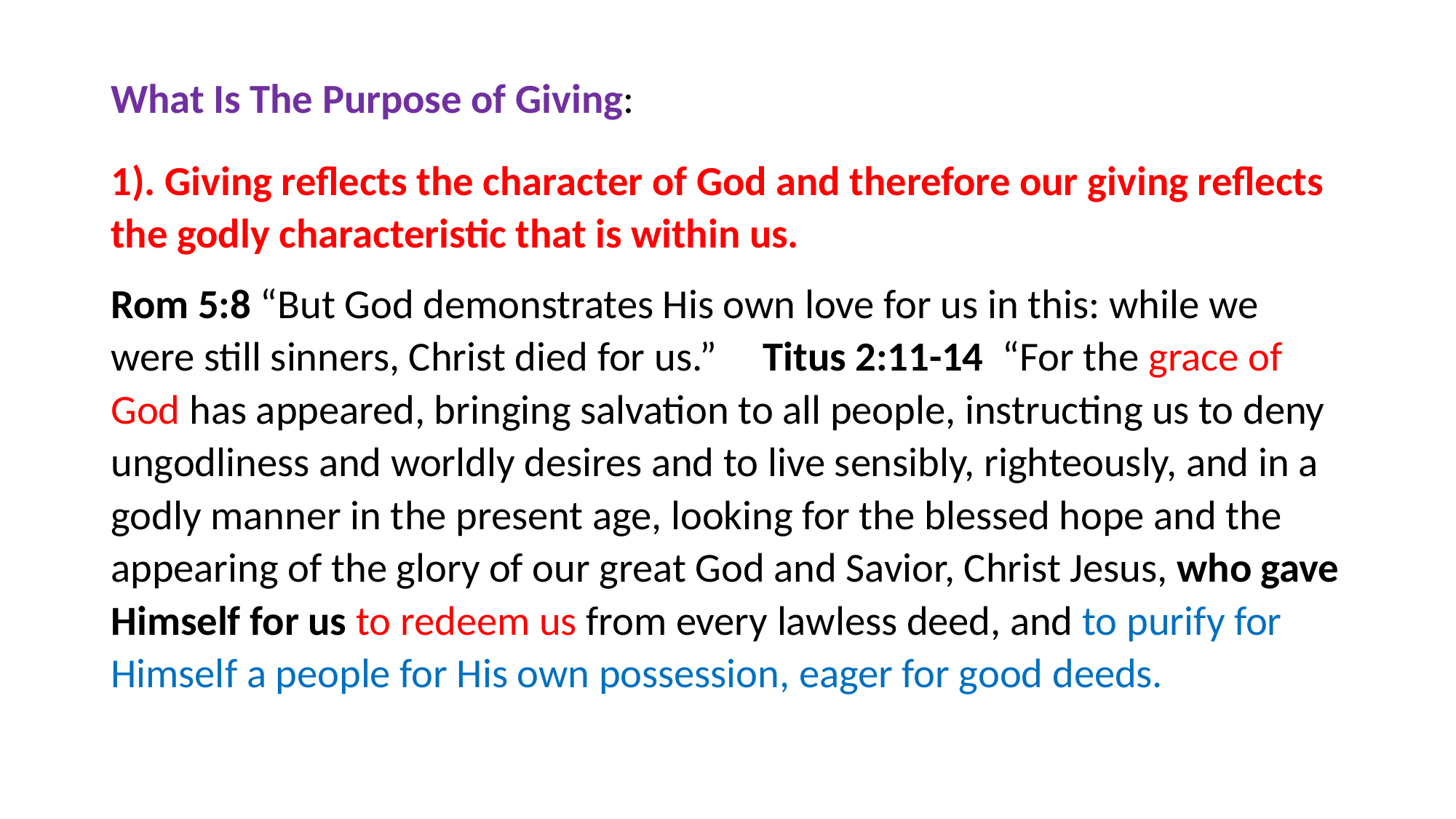

#
What Is The Purpose of Giving:
1). Giving reflects the character of God and therefore our giving reflects the godly characteristic that is within us.
Rom 5:8 “But God demonstrates His own love for us in this: while we were still sinners, Christ died for us.”     Titus 2:11-14  “For the grace of God has appeared, bringing salvation to all people, instructing us to deny ungodliness and worldly desires and to live sensibly, righteously, and in a godly manner in the present age, looking for the blessed hope and the appearing of the glory of our great God and Savior, Christ Jesus, who gave Himself for us to redeem us from every lawless deed, and to purify for Himself a people for His own possession, eager for good deeds.